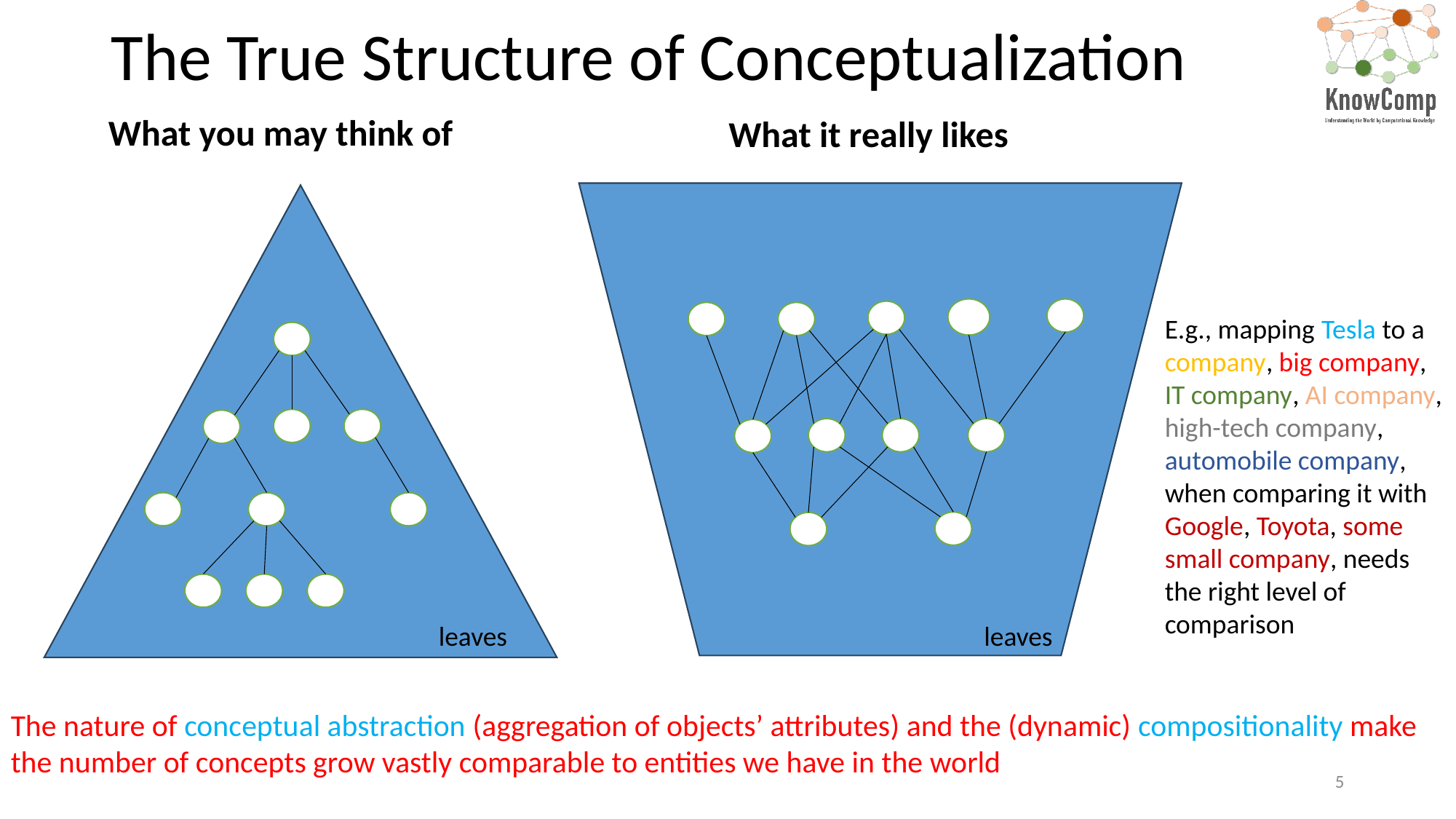

# The True Structure of Conceptualization
What you may think of
What it really likes

leaves

leaves
E.g., mapping Tesla to a company, big company,  IT company, AI company, high-tech company, automobile company, when comparing it with Google, Toyota, some small company, needs the right level of comparison
The nature of conceptual abstraction (aggregation of objects’ attributes) and the (dynamic) compositionality make the number of concepts grow vastly comparable to entities we have in the world
5